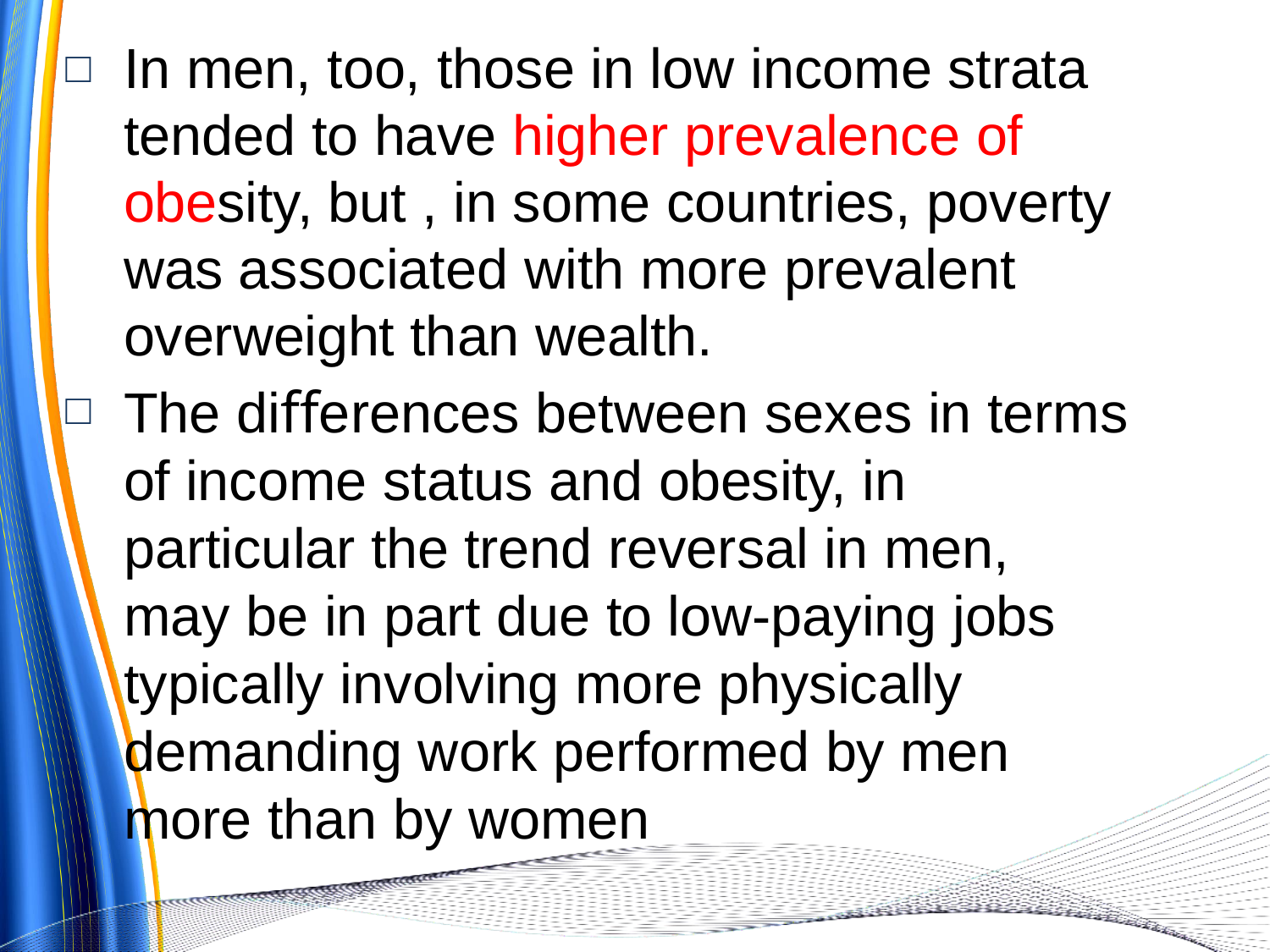

In men, too, those in low income strata tended to have higher prevalence of obesity, but , in some countries, poverty was associated with more prevalent overweight than wealth.
The diﬀerences between sexes in terms of income status and obesity, in particular the trend reversal in men, may be in part due to low-paying jobs typically involving more physically demanding work performed by men more than by women